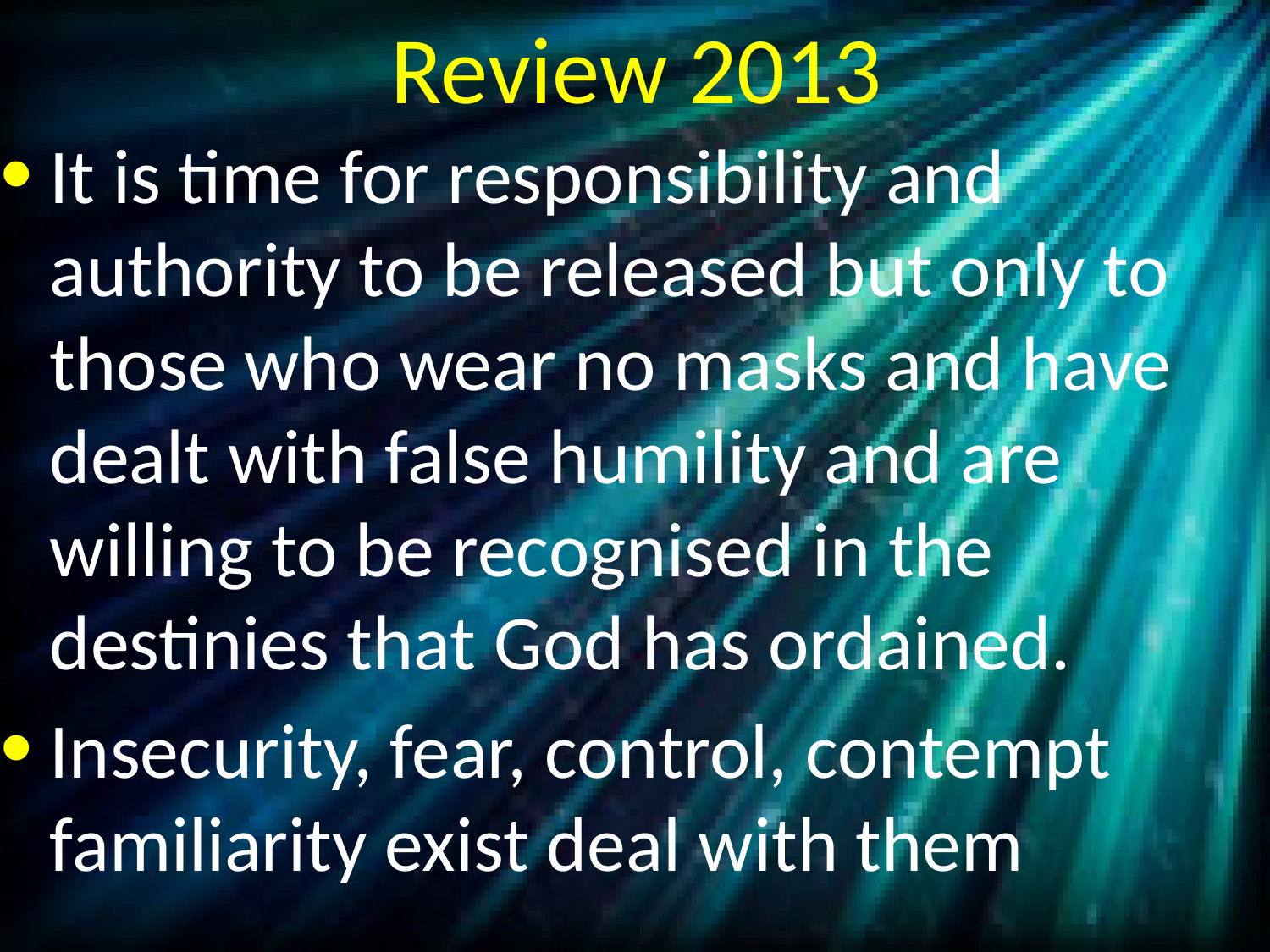

# Review 2013
It is time for responsibility and authority to be released but only to those who wear no masks and have dealt with false humility and are willing to be recognised in the destinies that God has ordained.
Insecurity, fear, control, contempt familiarity exist deal with them